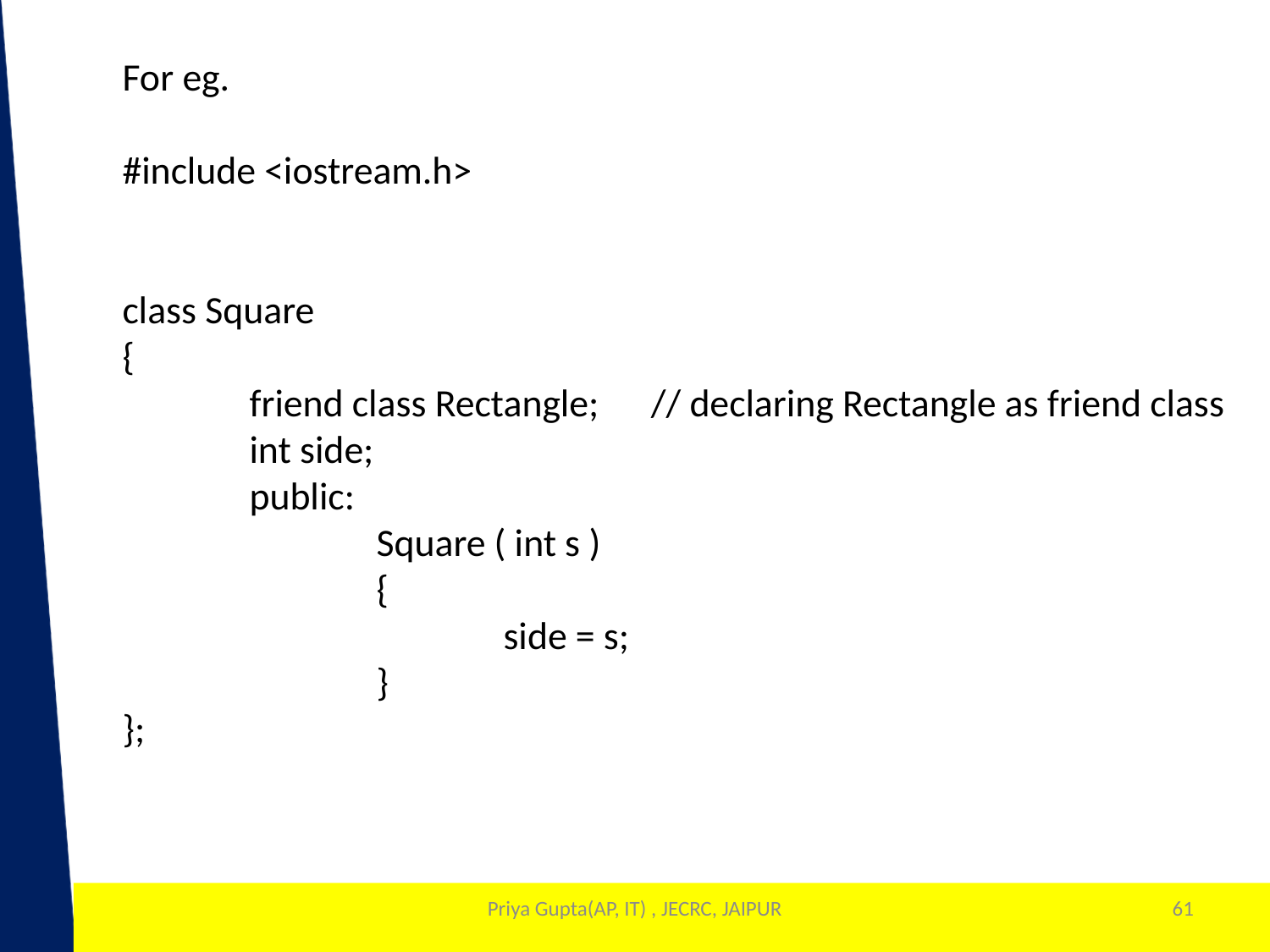

For eg.

#include <iostream.h>

class Square
{
	friend class Rectangle;      // declaring Rectangle as friend class
	int side;
	public:
		Square ( int s )
		{
			side = s;
		}
};
Priya Gupta(AP, IT) , JECRC, JAIPUR
61
1